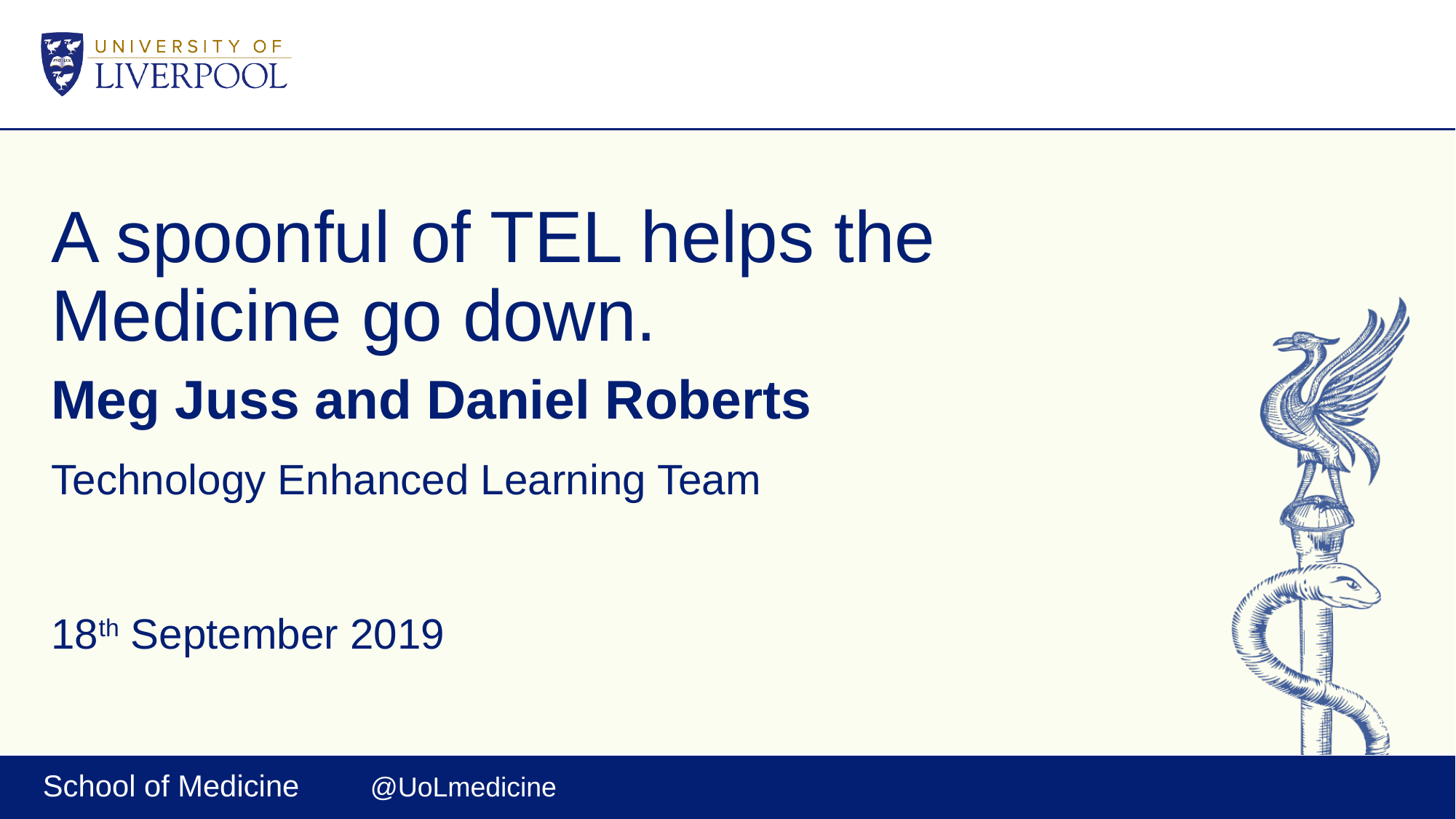

# A spoonful of TEL helps the Medicine go down.
Meg Juss and Daniel Roberts
Technology Enhanced Learning Team
18th September 2019